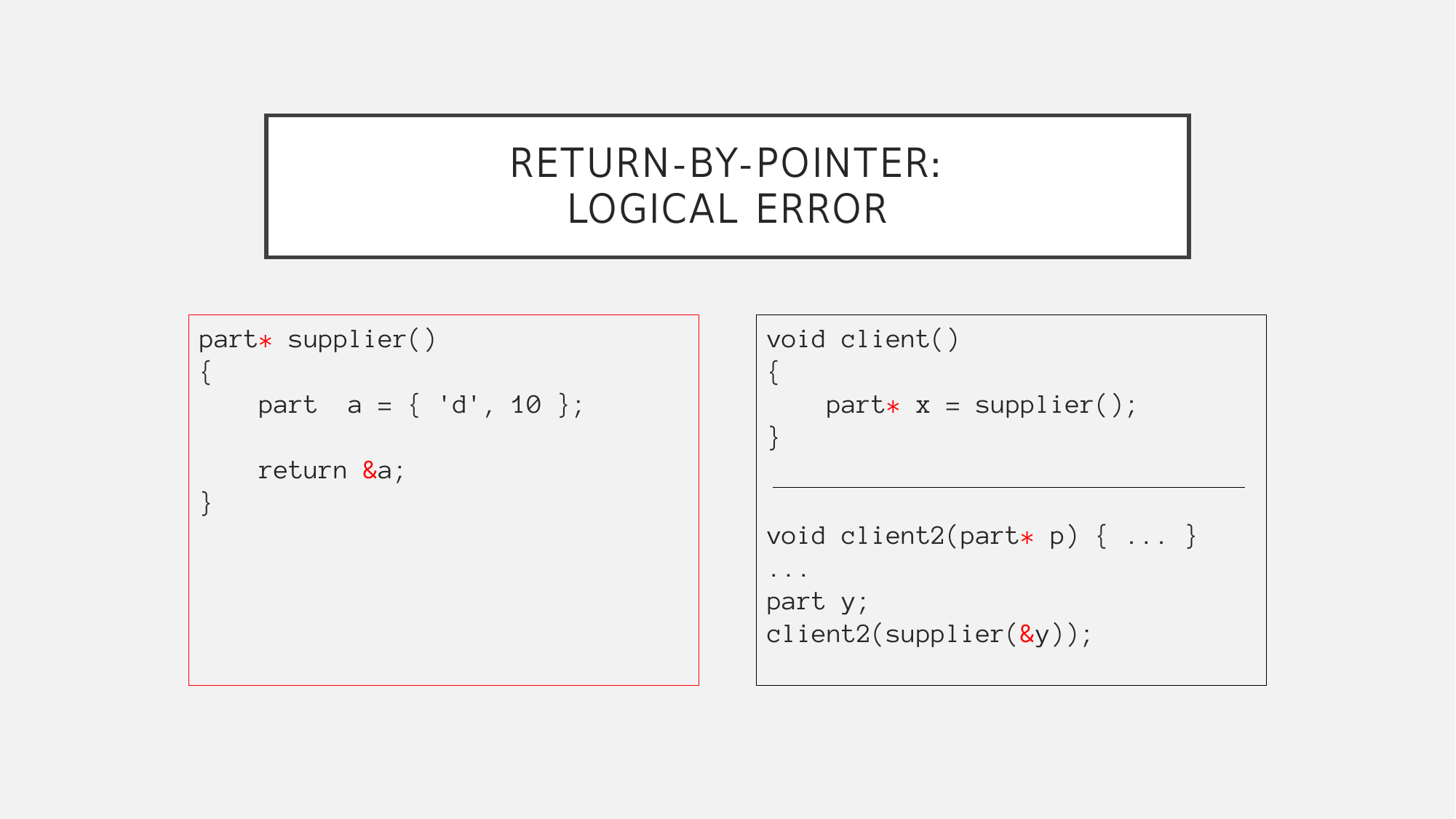

# Return-By-Pointer: Logical Error
part* supplier()
{
    part  a = { 'd', 10 };

    return &a;
}
void client()
{
    part* x = supplier();
}

void client2(part* p) { ... }
...
part y;
client2(supplier(&y));